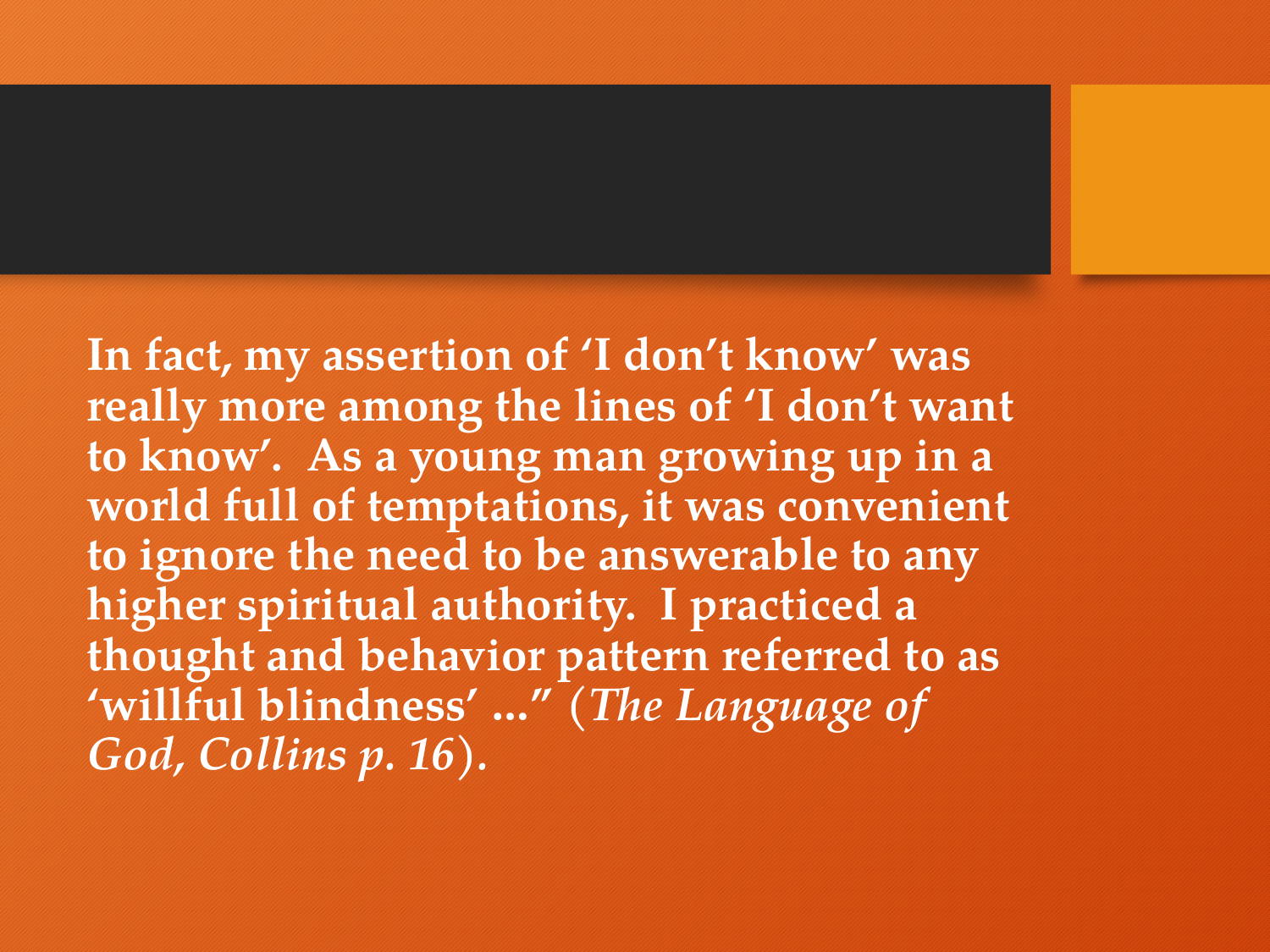

In fact, my assertion of ‘I don’t know’ was really more among the lines of ‘I don’t want to know’.  As a young man growing up in a world full of temptations, it was convenient to ignore the need to be answerable to any higher spiritual authority.  I practiced a thought and behavior pattern referred to as ‘willful blindness’ …” (The Language of God, Collins p. 16).